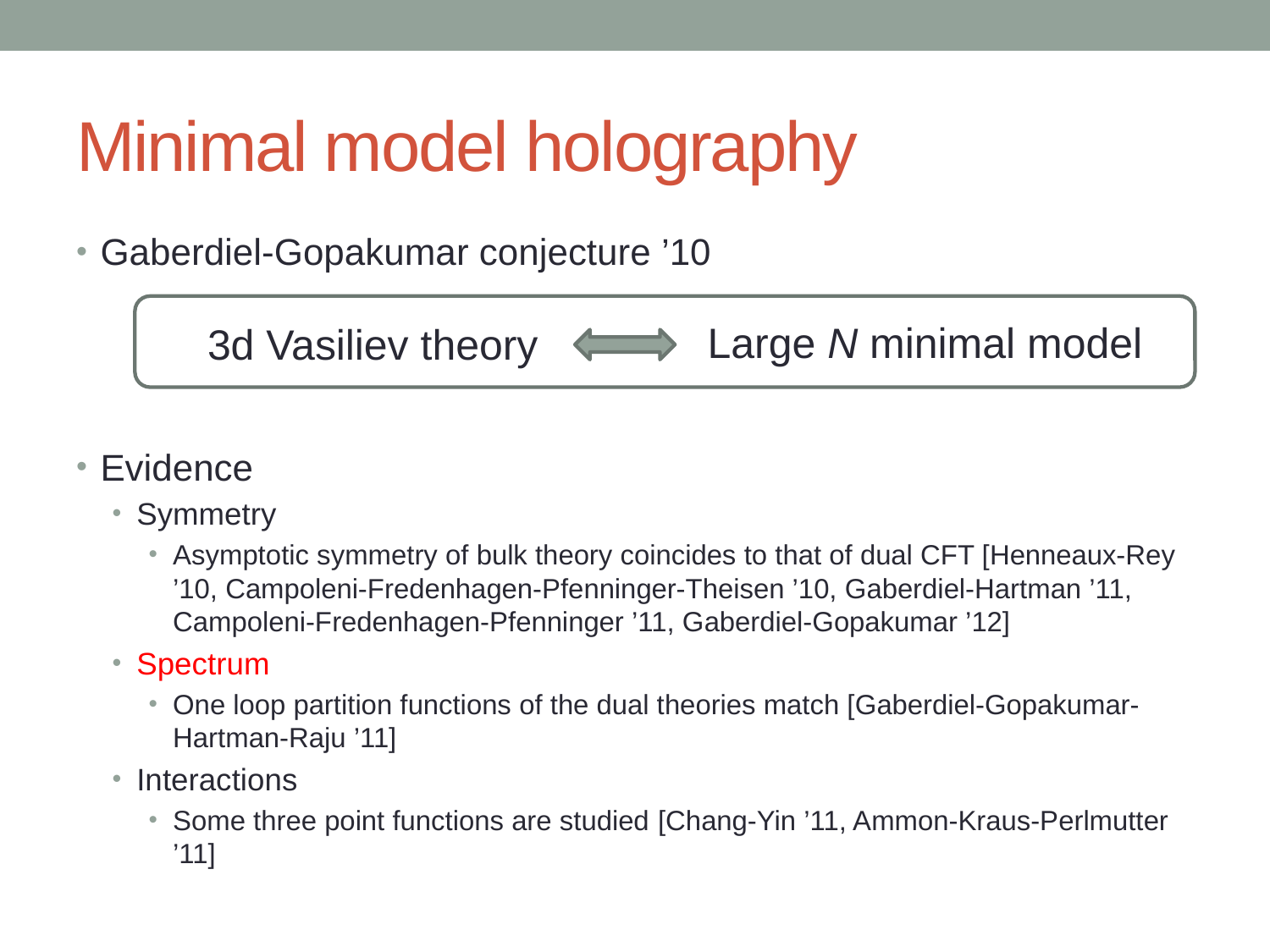

# Minimal model holography
Gaberdiel-Gopakumar conjecture ’10

Evidence
Symmetry
Asymptotic symmetry of bulk theory coincides to that of dual CFT [Henneaux-Rey ’10, Campoleni-Fredenhagen-Pfenninger-Theisen ’10, Gaberdiel-Hartman ’11, Campoleni-Fredenhagen-Pfenninger ’11, Gaberdiel-Gopakumar ’12]
Spectrum
One loop partition functions of the dual theories match [Gaberdiel-Gopakumar-Hartman-Raju ’11]
Interactions
Some three point functions are studied [Chang-Yin ’11, Ammon-Kraus-Perlmutter ’11]

Large N minimal model
3d Vasiliev theory